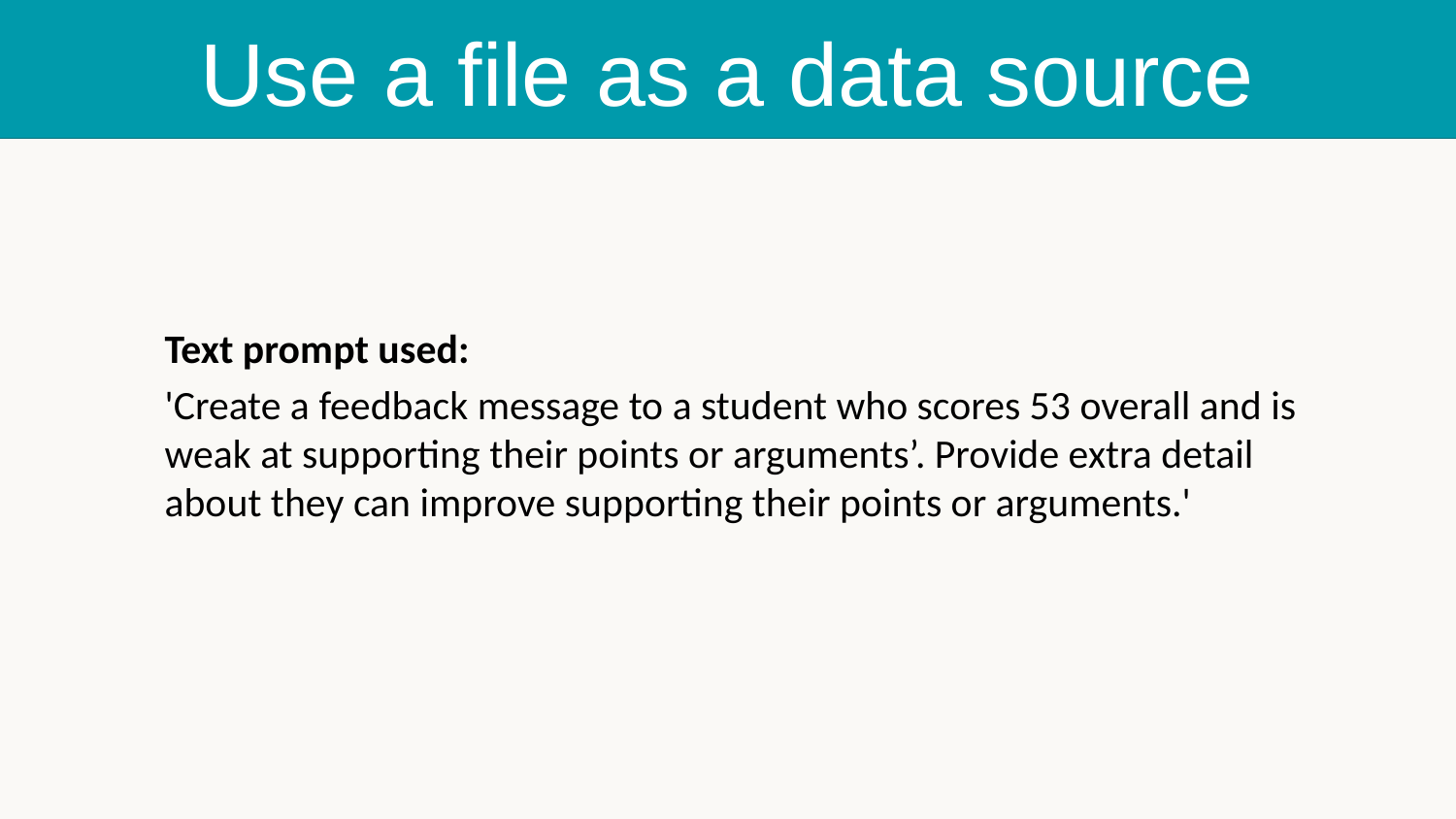

# Use a file as a data source
Text prompt used:
'Create a feedback message to a student who scores 53 overall and is weak at supporting their points or arguments’. Provide extra detail about they can improve supporting their points or arguments.'